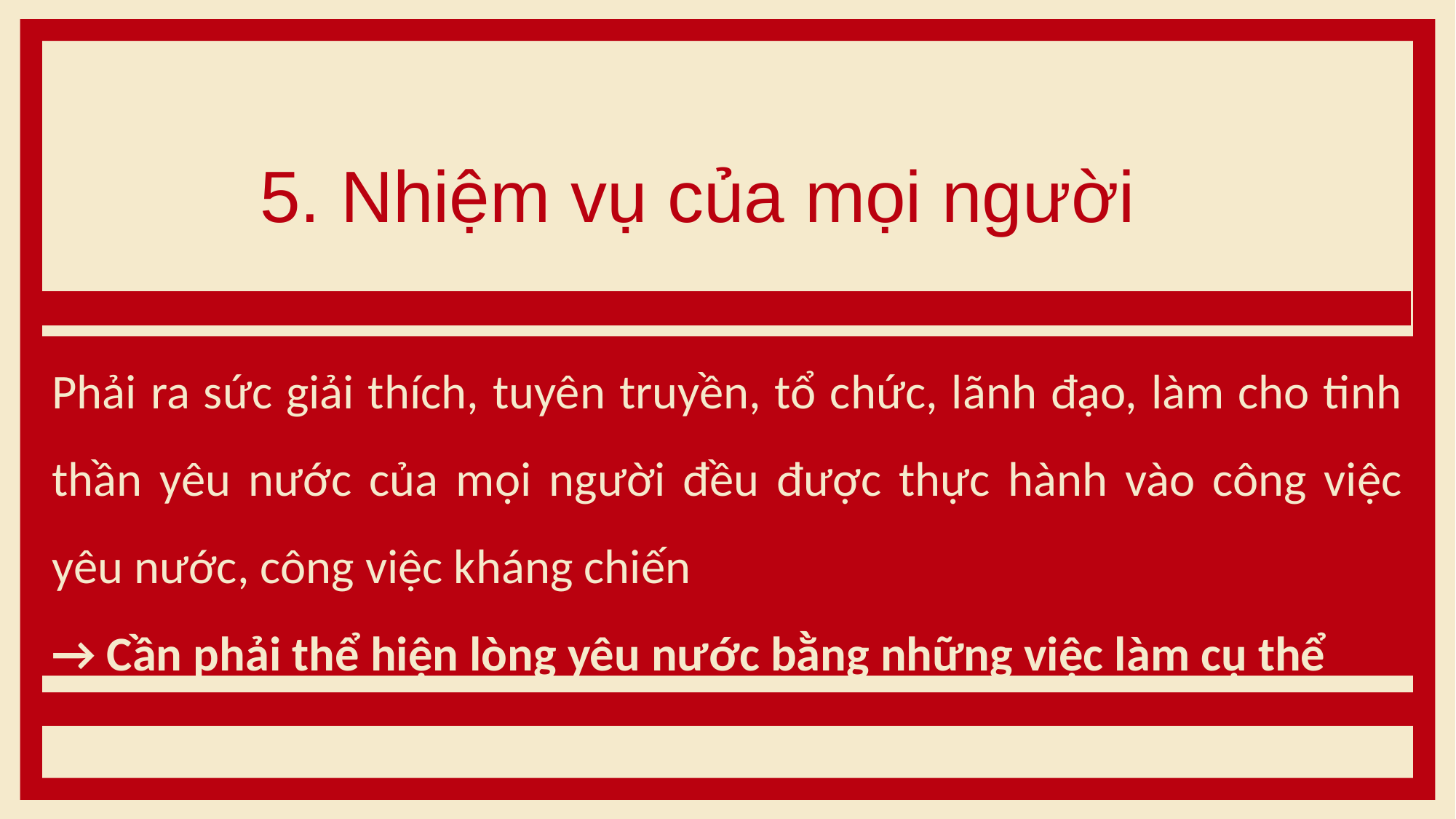

5. Nhiệm vụ của mọi người

Phải ra sức giải thích, tuyên truyền, tổ chức, lãnh đạo, làm cho tinh thần yêu nước của mọi người đều được thực hành vào công việc yêu nước, công việc kháng chiến
→ Cần phải thể hiện lòng yêu nước bằng những việc làm cụ thể